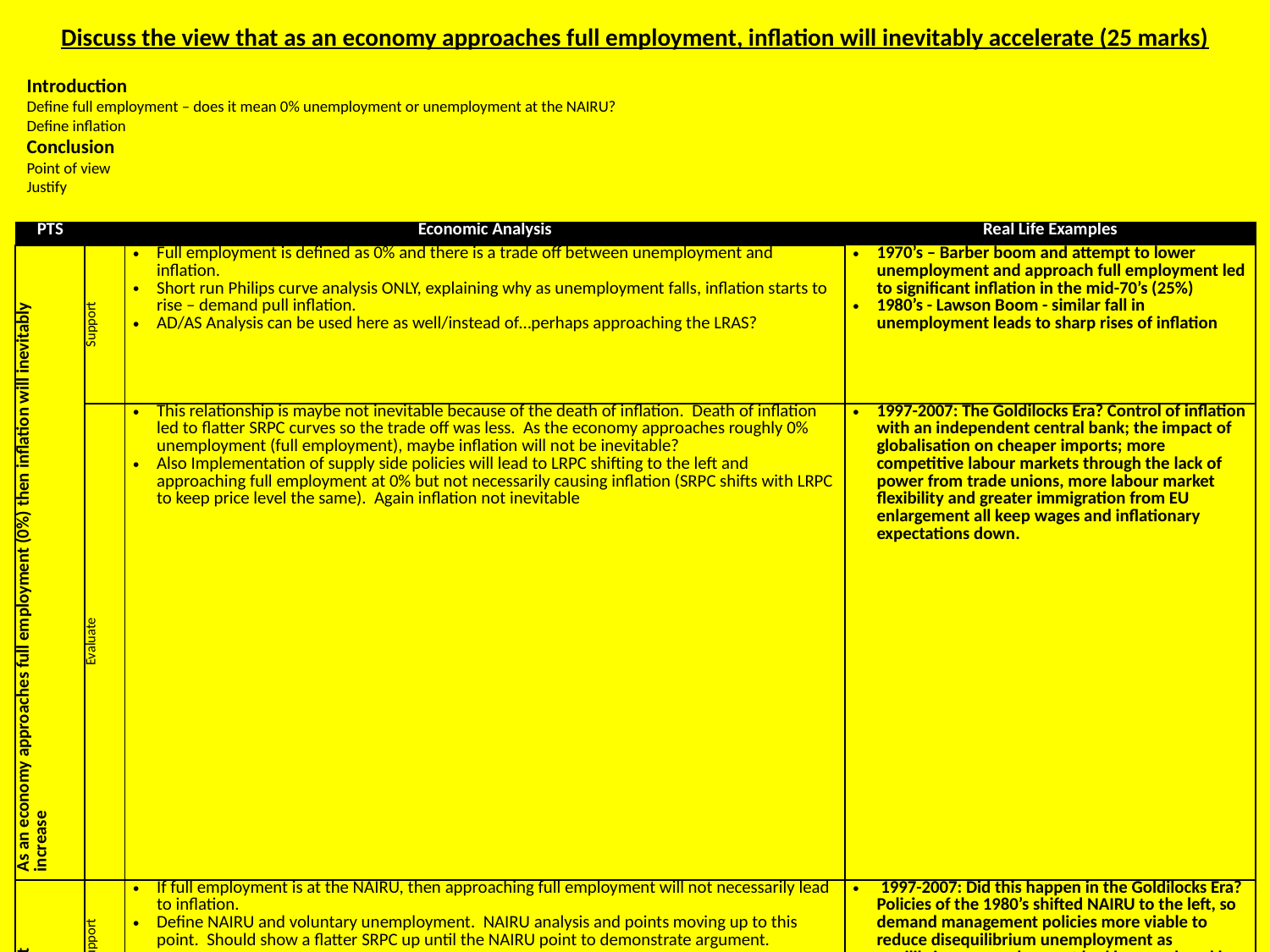

# ­Discuss the view that as an economy approaches full employment, inflation will inevitably accelerate (25 marks)
Introduction
Define full employment – does it mean 0% unemployment or unemployment at the NAIRU?
Define inflation
Conclusion
Point of view
Justify
| PTS |  | Economic Analysis | Real Life Examples |
| --- | --- | --- | --- |
| As an economy approaches full employment (0%) then inflation will inevitably increase | Support | Full employment is defined as 0% and there is a trade off between unemployment and inflation. Short run Philips curve analysis ONLY, explaining why as unemployment falls, inflation starts to rise – demand pull inflation. AD/AS Analysis can be used here as well/instead of…perhaps approaching the LRAS? | 1970’s – Barber boom and attempt to lower unemployment and approach full employment led to significant inflation in the mid-70’s (25%) 1980’s - Lawson Boom - similar fall in unemployment leads to sharp rises of inflation |
|  | Evaluate | This relationship is maybe not inevitable because of the death of inflation. Death of inflation led to flatter SRPC curves so the trade off was less. As the economy approaches roughly 0% unemployment (full employment), maybe inflation will not be inevitable?  Also Implementation of supply side policies will lead to LRPC shifting to the left and approaching full employment at 0% but not necessarily causing inflation (SRPC shifts with LRPC to keep price level the same). Again inflation not inevitable | 1997-2007: The Goldilocks Era? Control of inflation with an independent central bank; the impact of globalisation on cheaper imports; more competitive labour markets through the lack of power from trade unions, more labour market flexibility and greater immigration from EU enlargement all keep wages and inflationary expectations down. |
| As an economy approaches full employment (NAIRU), inflation is not inevitable | Support | If full employment is at the NAIRU, then approaching full employment will not necessarily lead to inflation. Define NAIRU and voluntary unemployment. NAIRU analysis and points moving up to this point. Should show a flatter SRPC up until the NAIRU point to demonstrate argument. | 1997-2007: Did this happen in the Goldilocks Era? Policies of the 1980’s shifted NAIRU to the left, so demand management policies more viable to reduce disequilibrium unemployment as equilibrium unemployment had been reduced by supply side policies |
|  | Evaluate | But where is the NAIRU or ‘full capacity’ (LRAS) of the economy? It is very hard to estimate. What if as we approach full employment with demand side policies, we overshoot the mark? NAIRU, LRPC, expectations theory and the wage spiral. Also bring in the concept of money illusion. AD/AS Analysis of the ‘wage spiral’ would be acceptable here. | 1970’s – arguably greater inflation as a result of demand side policies to approach full employment kicked off higher inflationary expectations |